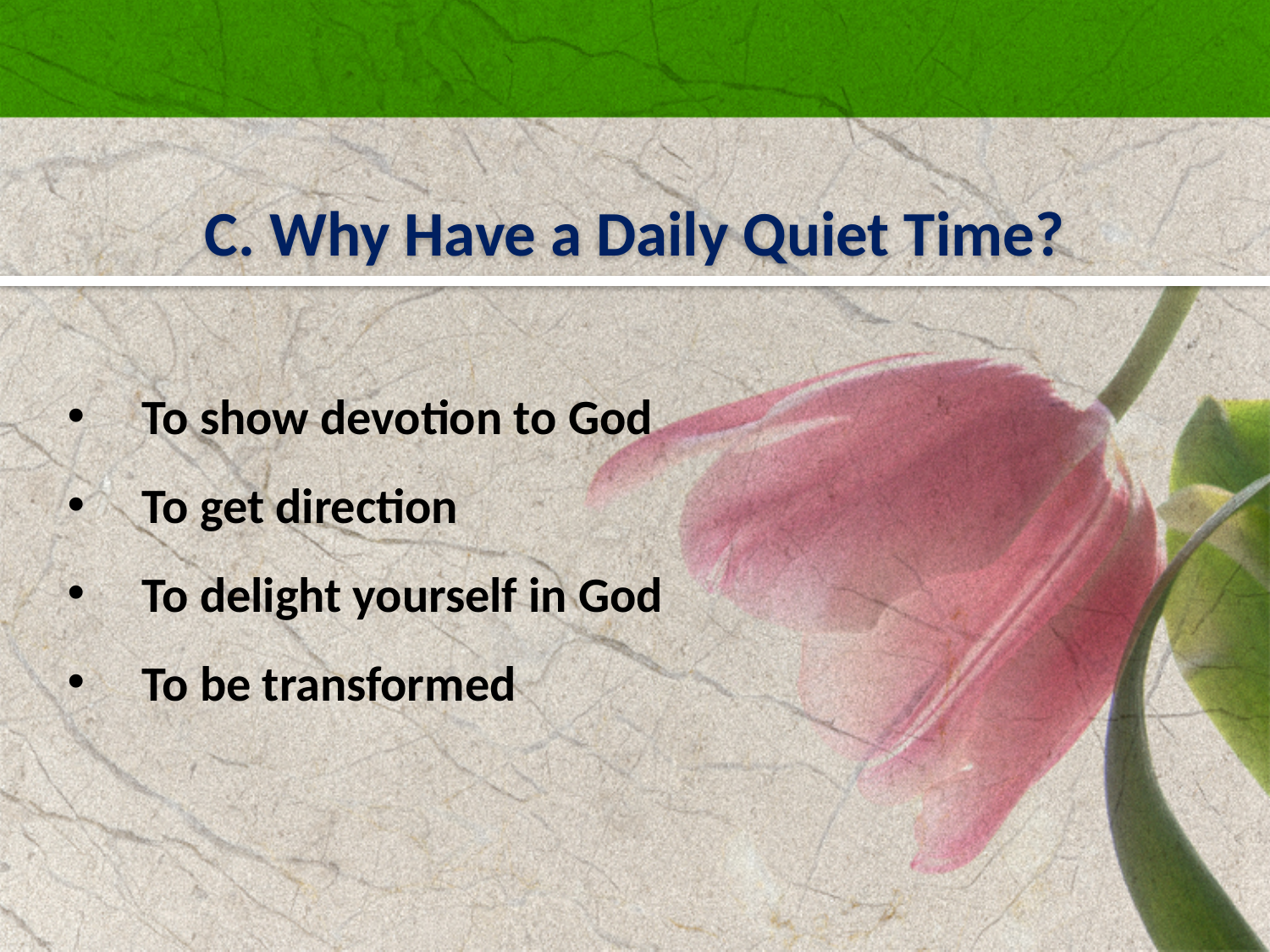

C. Why Have a Daily Quiet Time?

 To show devotion to God
 To get direction
 To delight yourself in God
 To be transformed